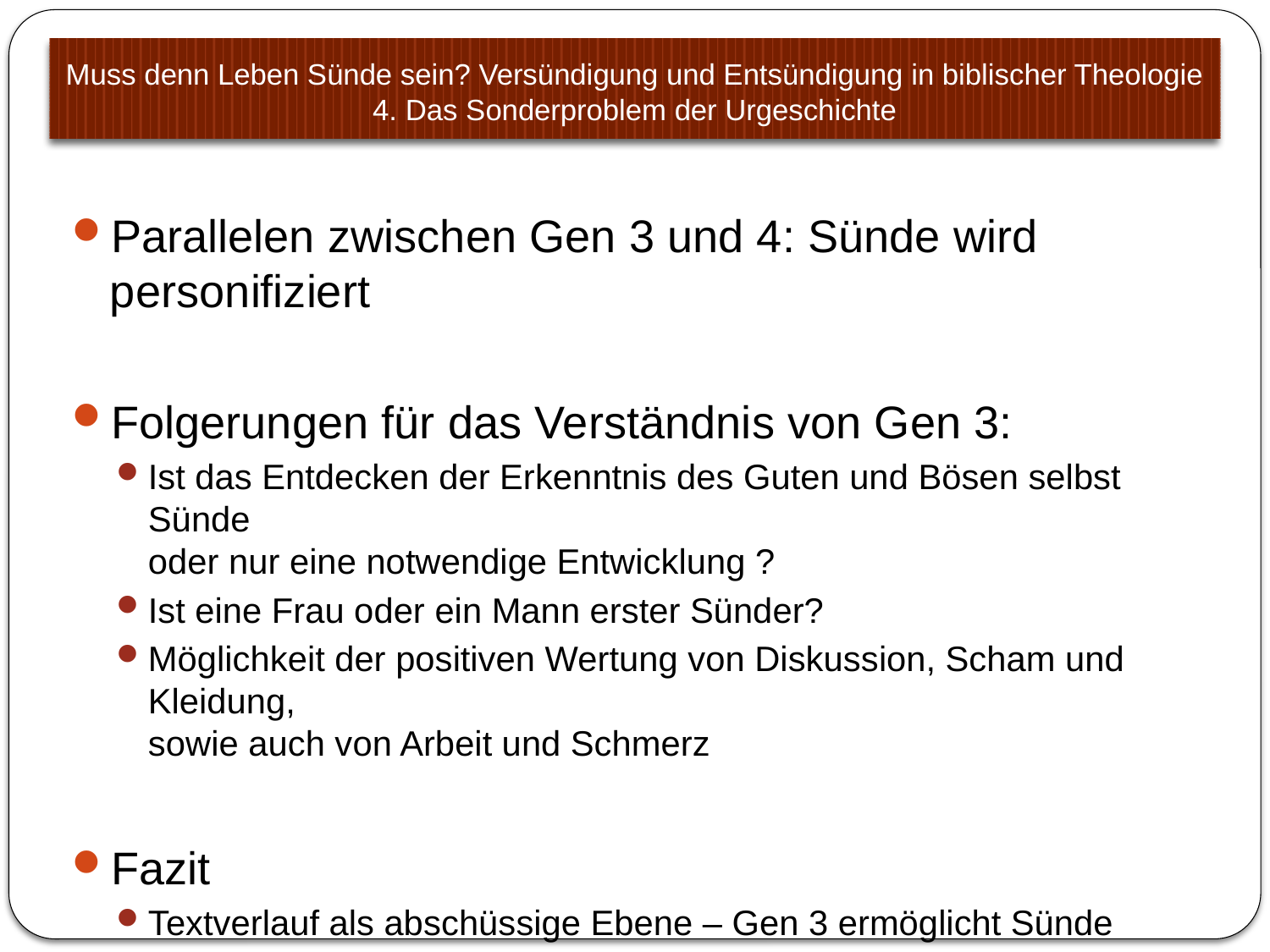

# Muss denn Leben Sünde sein? Versündigung und Entsündigung in biblischer Theologie 4. Das Sonderproblem der Urgeschichte
Parallelen zwischen Gen 3 und 4: Sünde wird personifiziert

Folgerungen für das Verständnis von Gen 3:
Ist das Entdecken der Erkenntnis des Guten und Bösen selbst Sünde
oder nur eine notwendige Entwicklung ?
Ist eine Frau oder ein Mann erster Sünder?
Möglichkeit der positiven Wertung von Diskussion, Scham und Kleidung,
sowie auch von Arbeit und Schmerz

Fazit
Textverlauf als abschüssige Ebene – Gen 3 ermöglicht Sünde
erst das tatsächliche Verbrechen eines Mordes ist Sünde